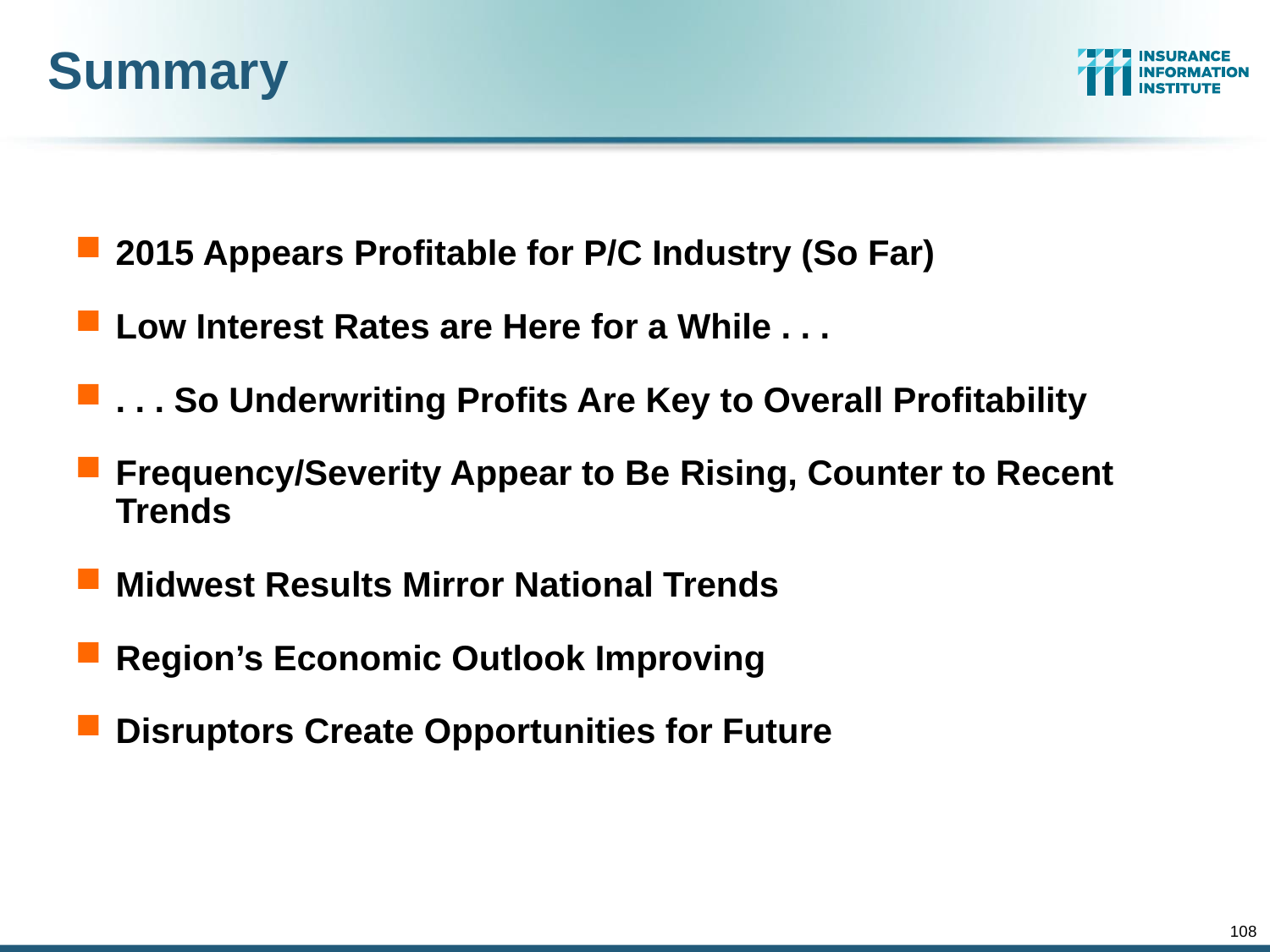

# Summary
2015 Appears Profitable for P/C Industry (So Far)
Low Interest Rates are Here for a While . . .
. . . So Underwriting Profits Are Key to Overall Profitability
Frequency/Severity Appear to Be Rising, Counter to Recent Trends
Midwest Results Mirror National Trends
Region’s Economic Outlook Improving
Disruptors Create Opportunities for Future
108
12/01/09 - 9pm